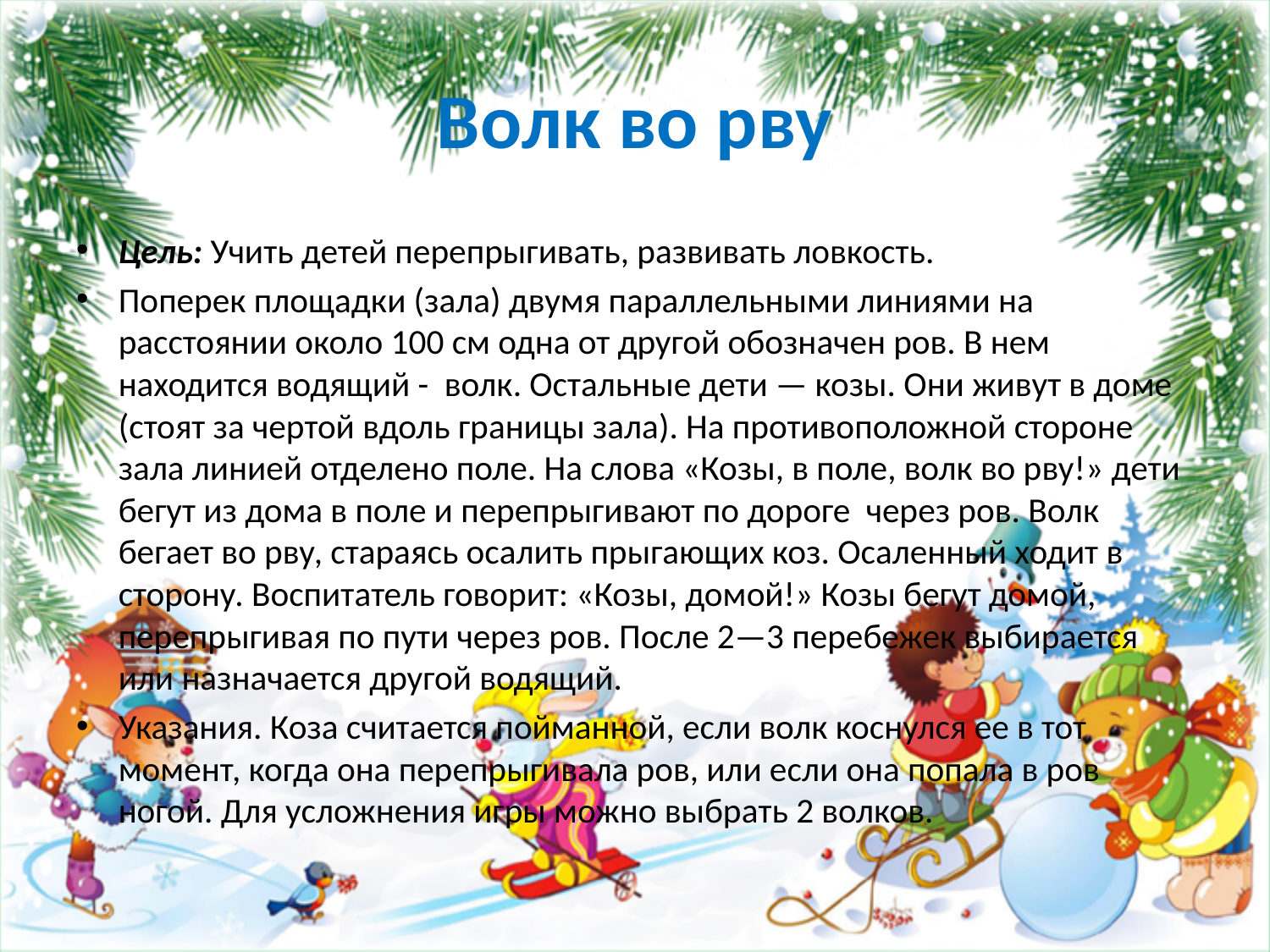

# Волк во рву
Цель: Учить детей перепрыгивать, развивать ловкость.
Поперек площадки (зала) двумя параллельными линиями на расстоянии около 100 см одна от другой обозначен ров. В нем находится водящий -  волк. Остальные дети — козы. Они живут в доме (стоят за чертой вдоль границы зала). На противоположной стороне зала линией отделено поле. На слова «Козы, в поле, волк во рву!» дети бегут из дома в поле и перепрыгивают по дороге  через ров. Волк бегает во рву, стараясь осалить прыгающих коз. Oсаленный ходит в сторону. Воспитатель говорит: «Козы, домой!» Козы бегут домой, перепрыгивая по пути через ров. После 2—3 перебежек выбирается или назначается другой водящий.
Указания. Коза считается пойманной, если волк коснулся ее в тот момент, когда она перепрыгивала ров, или если она попала в ров ногой. Для усложнения игры можно выбрать 2 волков.